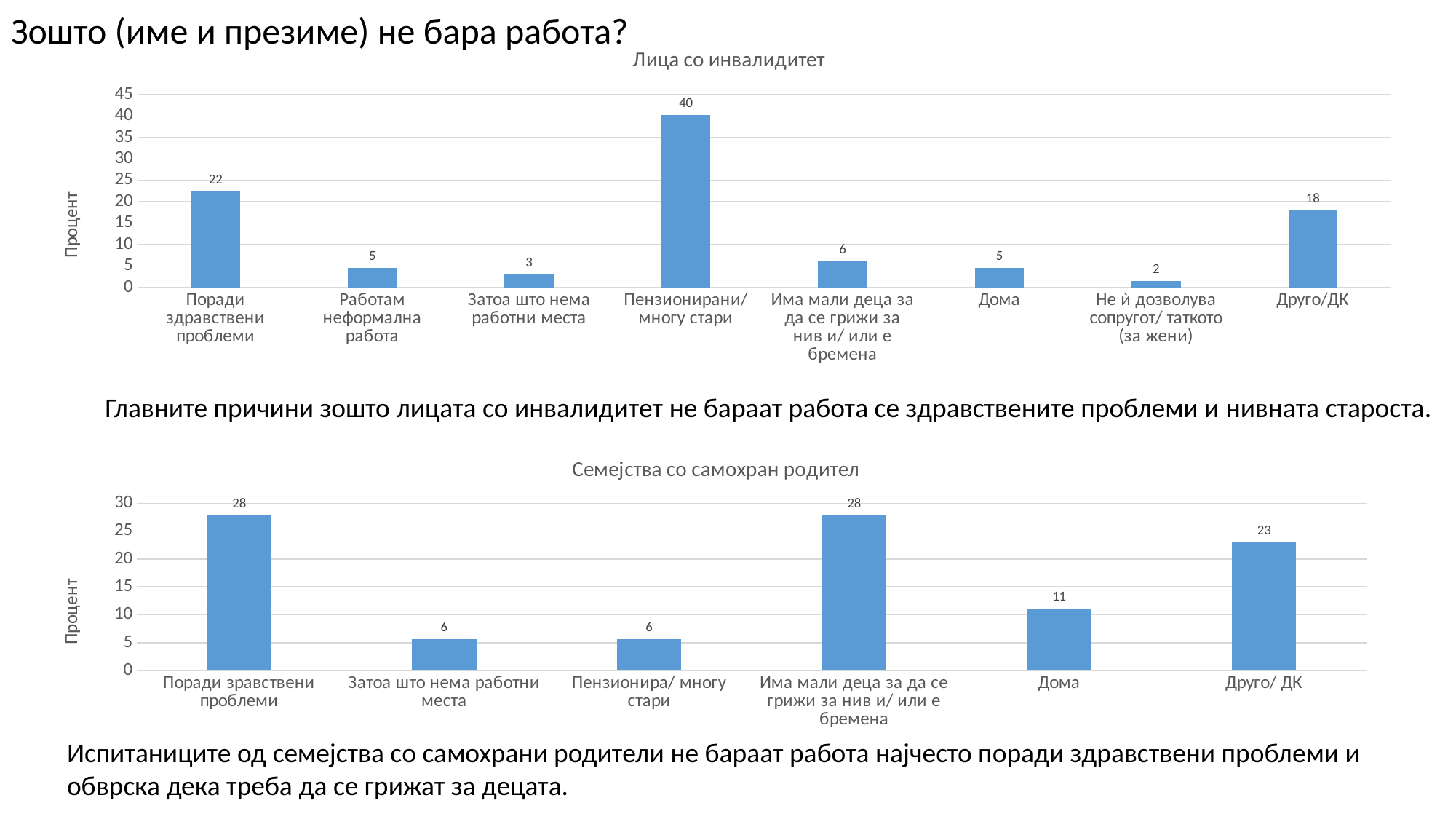

# Зошто (име и презиме) не бара работа?

### Chart: Лица со инвалидитет

| Category | Лица со инвалидитет |
|---|---|
| Поради здравствени проблеми | 22.4 |
| Работам неформална работа | 4.5 |
| Затоа што нема работни места | 3.0 |
| Пензионирани/ многу стари | 40.3 |
| Има мали деца за да се грижи за нив и/ или е бремена | 6.0 |
| Дома | 4.5 |
| Не ѝ дозволува сопругот/ таткото (за жени) | 1.5 |
| Друго/ДК | 18.0 |
Главните причини зошто лицата со инвалидитет не бараат работа се здравствените проблеми и нивната староста.

### Chart: Семејства со самохран родител

| Category | Семејства со самохран родител |
|---|---|
| Поради зравствени проблеми | 27.8 |
| Затоа што нема работни места | 5.6 |
| Пензионира/ многу стари | 5.6 |
| Има мали деца за да се грижи за нив и/ или е бремена | 27.8 |
| Дома | 11.1 |
| Друго/ ДК | 23.0 |
Испитаниците од семејства со самохрани родители не бараат работа најчесто поради здравствени проблеми и обврска дека треба да се грижат за децата.